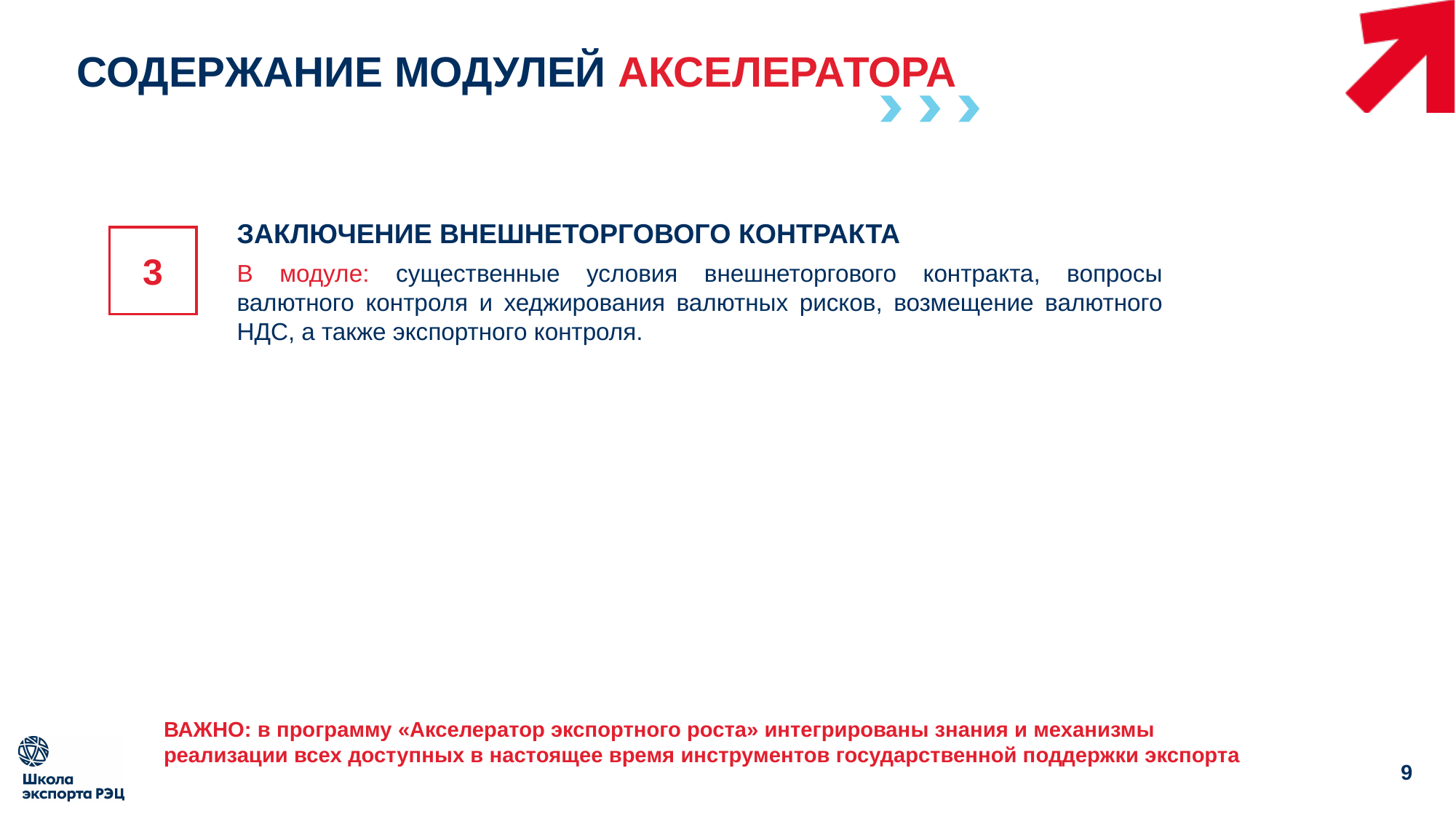

СОДЕРЖАНИЕ МОДУЛЕЙ АКСЕЛЕРАТОРА

ЗАКЛЮЧЕНИЕ ВНЕШНЕТОРГОВОГО КОНТРАКТА
В модуле: существенные условия внешнеторгового контракта, вопросы валютного контроля и хеджирования валютных рисков, возмещение валютного НДС, а также экспортного контроля.
3
ВАЖНО: в программу «Акселератор экспортного роста» интегрированы знания и механизмы
реализации всех доступных в настоящее время инструментов государственной поддержки экспорта
9